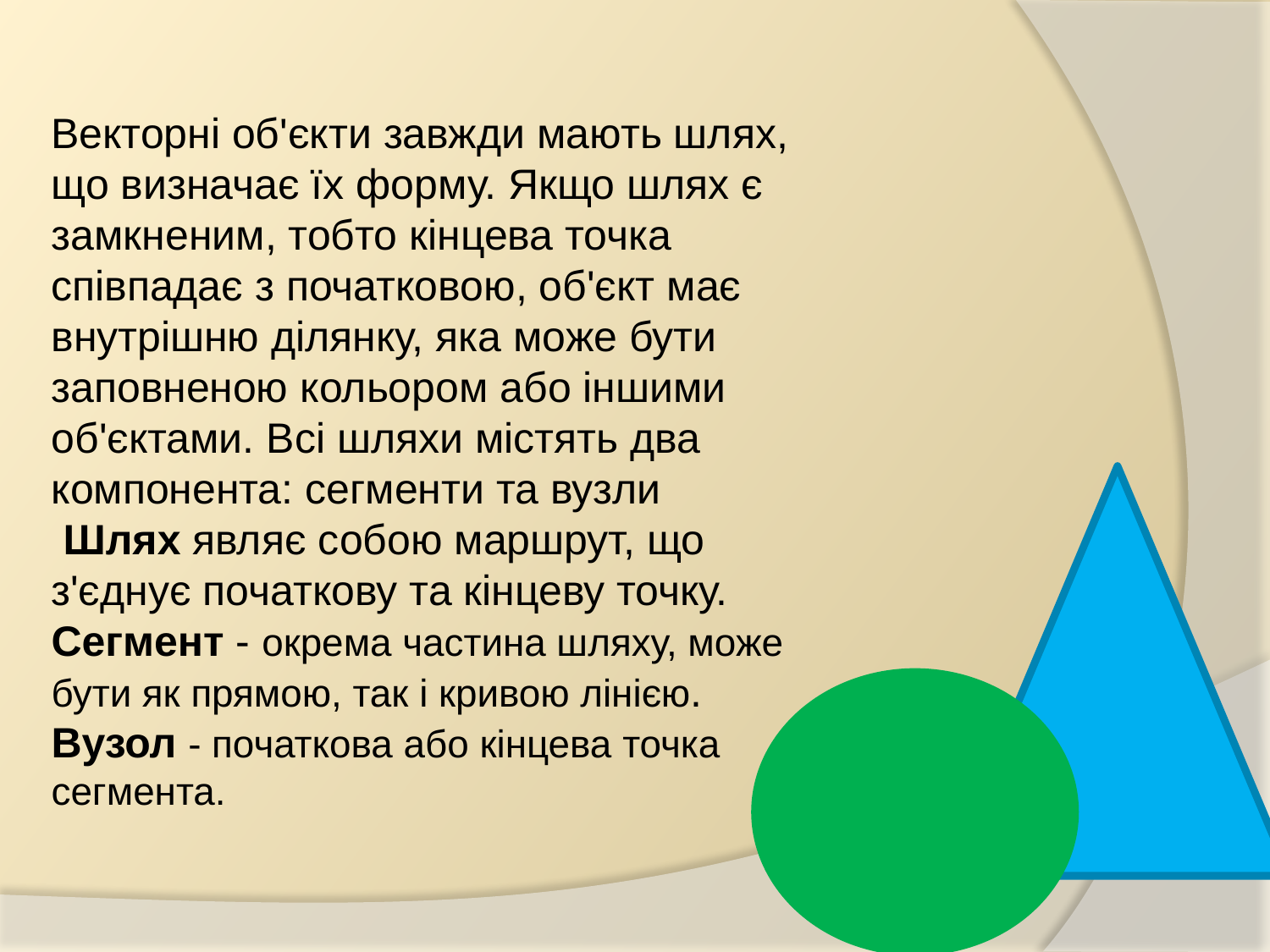

# Векторні об'єкти завжди мають шлях, що визначає їх форму. Якщо шлях є замкненим, тобто кінцева точка співпадає з початковою, об'єкт має внутрішню ділянку, яка може бути заповненою кольором або іншими об'єктами. Всі шляхи містять два компонента: сегменти та вузли Шлях являє собою маршрут, що з'єднує початкову та кінцеву точку. Сегмент - окрема частина шляху, може бути як прямою, так і кривою лінією. Вузол - початкова або кінцева точка сегмента.